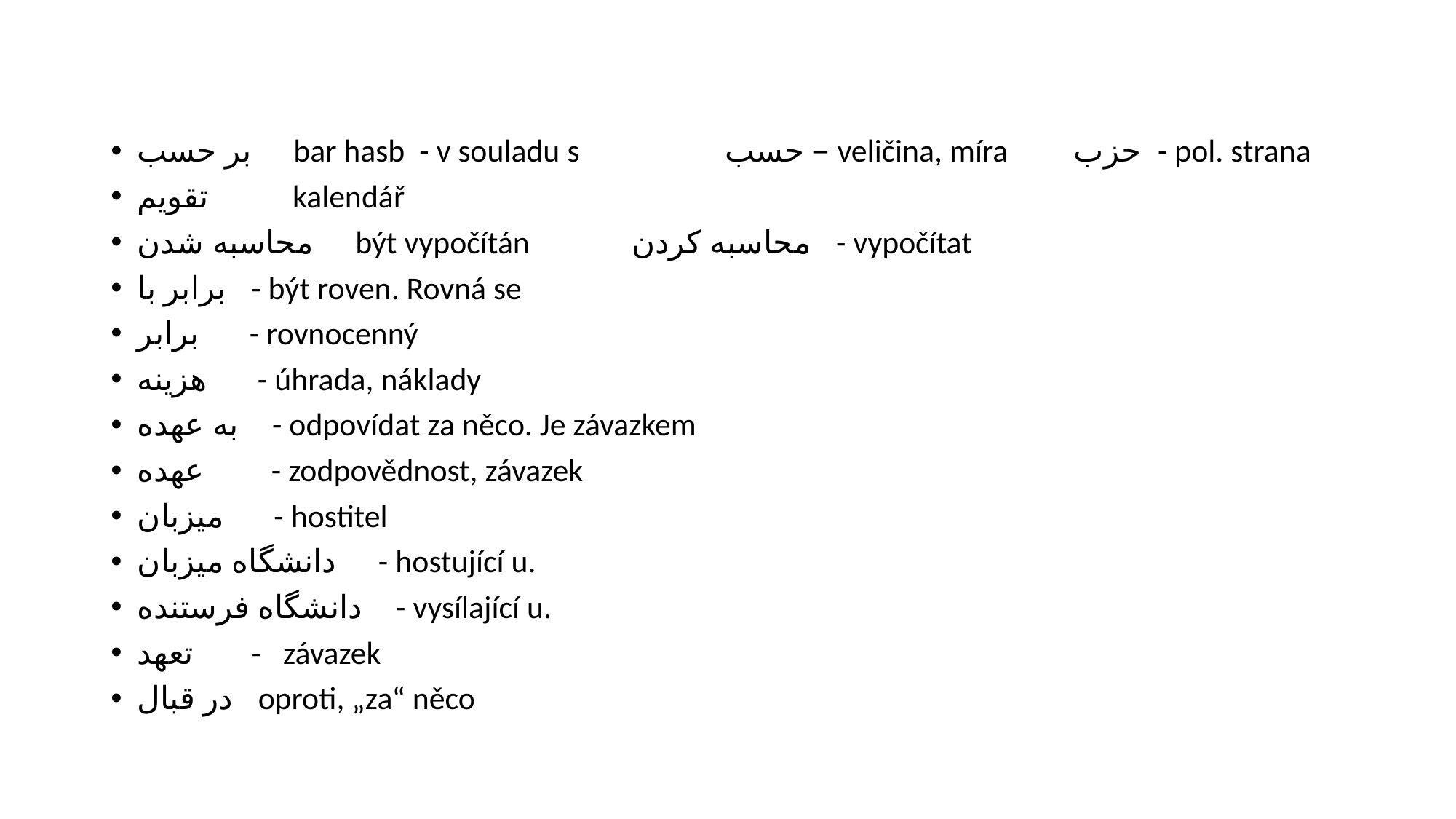

#
بر حسب     bar hasb  - v souladu s                    حسب – veličina, míra         حزب  - pol. strana
تقویم          kalendář
محاسبه شدن     být vypočítán              محاسبه کردن   - vypočítat
برابر با   - být roven. Rovná se
برابر      - rovnocenný
هزینه      - úhrada, náklady
به عهده    - odpovídat za něco. Je závazkem
عهده        - zodpovědnost, závazek
میزبان      - hostitel
دانشگاه میزبان     - hostující u.
دانشگاه فرستنده    - vysílající u.
تعهد       -   závazek
در قبال   oproti, „za“ něco